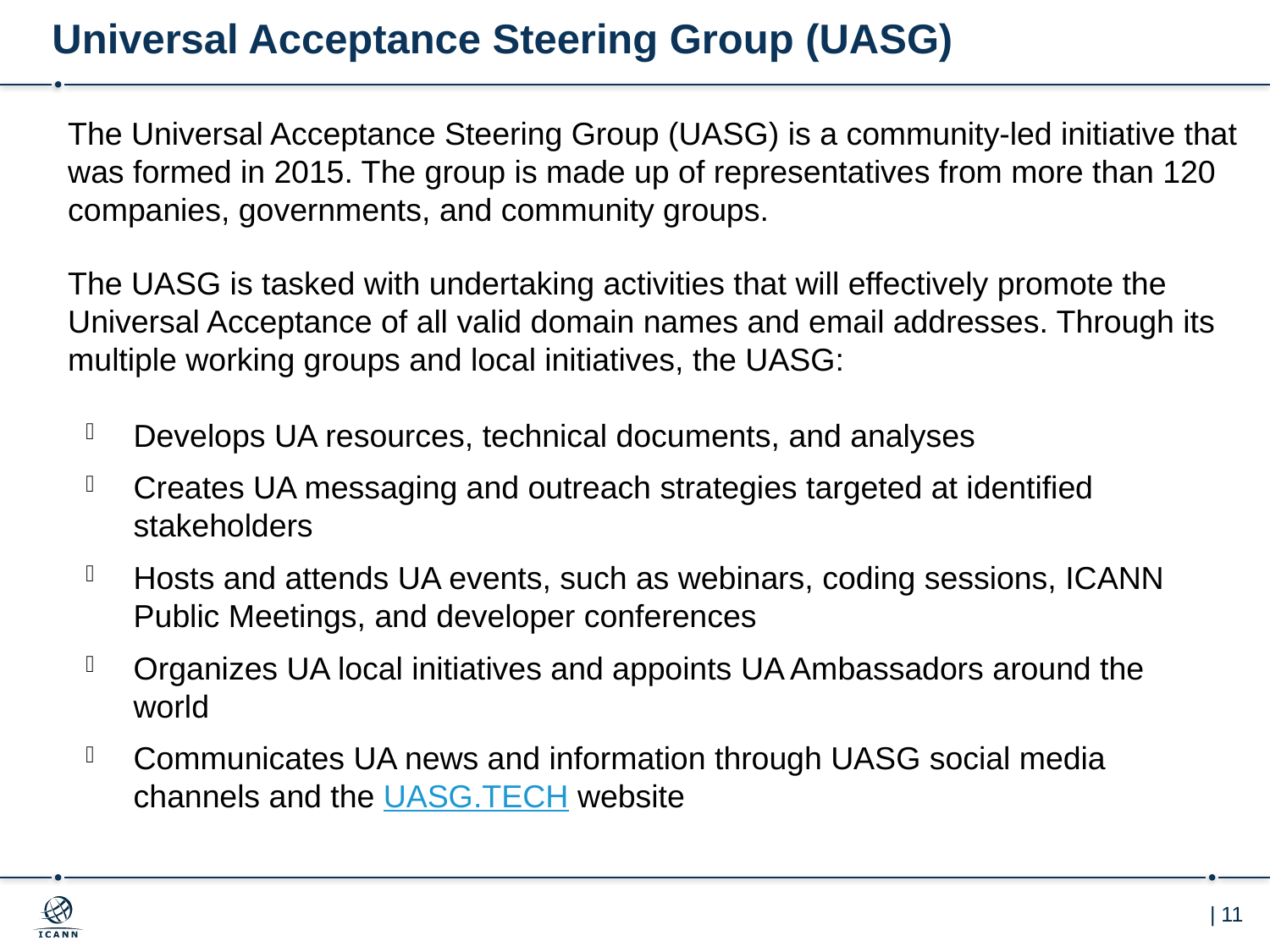

# Universal Acceptance Steering Group (UASG)
The Universal Acceptance Steering Group (UASG) is a community-led initiative that was formed in 2015. The group is made up of representatives from more than 120 companies, governments, and community groups.
The UASG is tasked with undertaking activities that will effectively promote the Universal Acceptance of all valid domain names and email addresses. Through its multiple working groups and local initiatives, the UASG:

Develops UA resources, technical documents, and analyses
Creates UA messaging and outreach strategies targeted at identified stakeholders
Hosts and attends UA events, such as webinars, coding sessions, ICANN Public Meetings, and developer conferences
Organizes UA local initiatives and appoints UA Ambassadors around the world
Communicates UA news and information through UASG social media channels and the UASG.TECH website